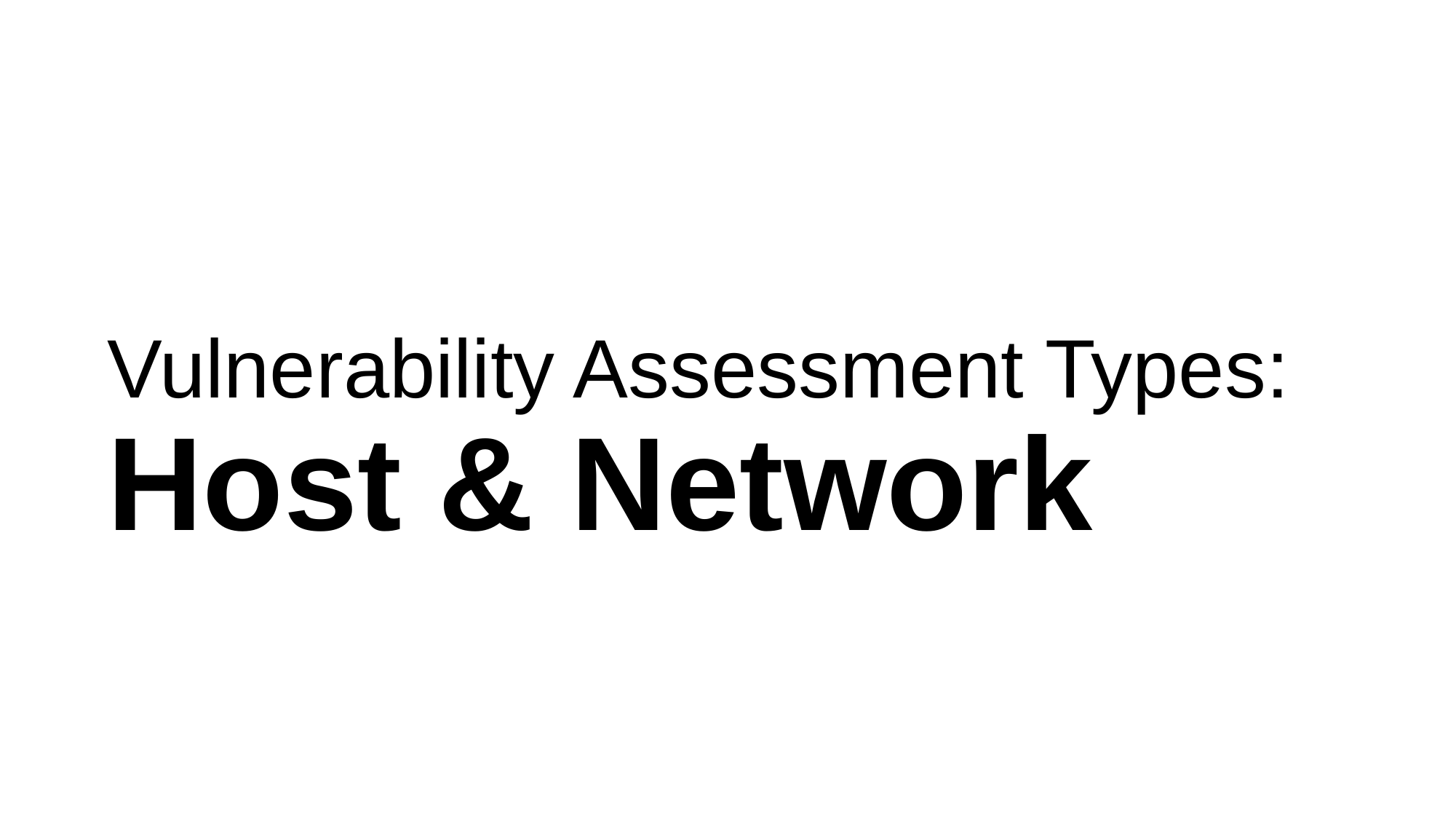

# Vulnerability Assessment Types: Host & Network